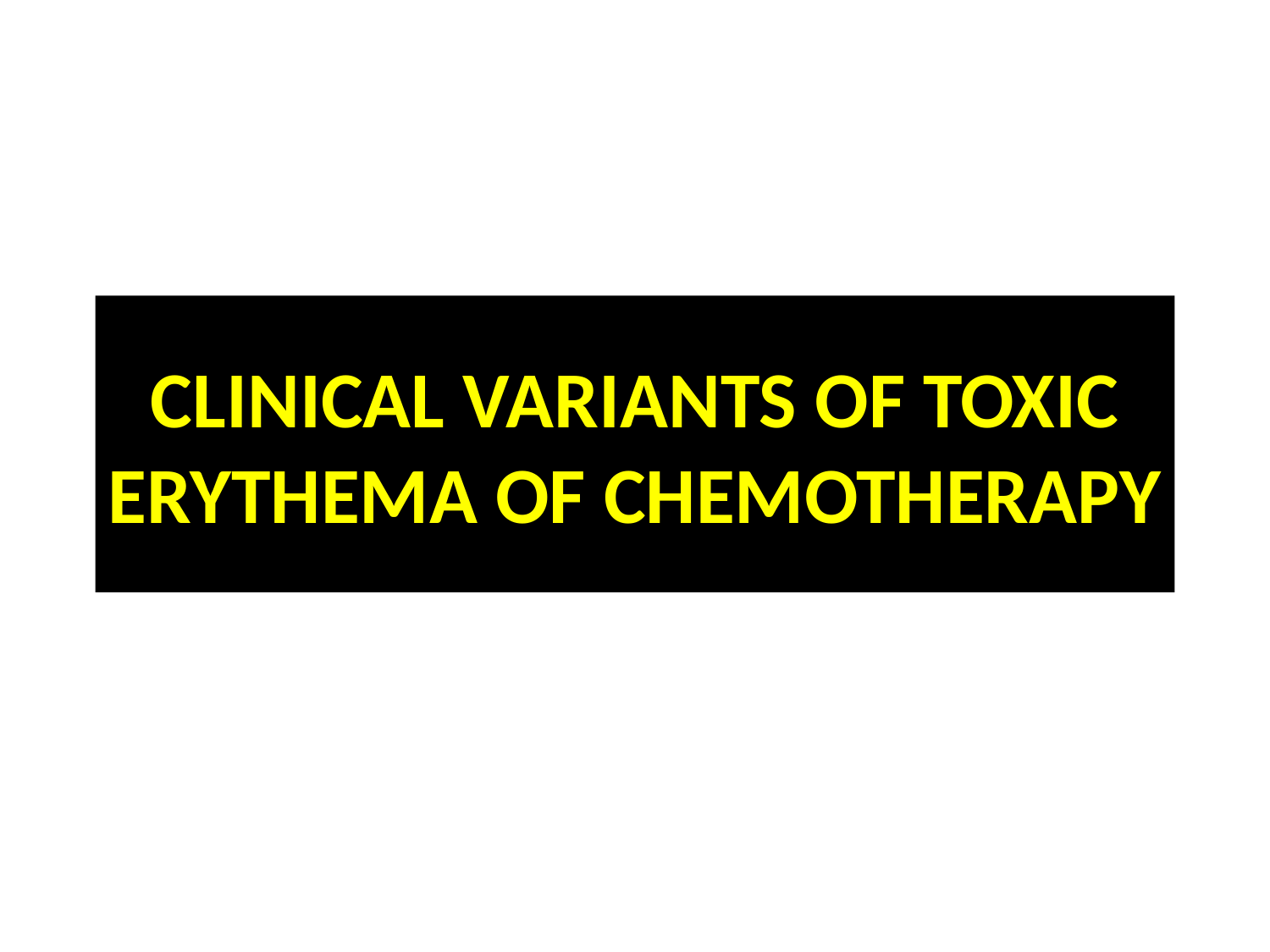

# CLINICAL VARIANTS OF TOXIC ERYTHEMA OF CHEMOTHERAPY